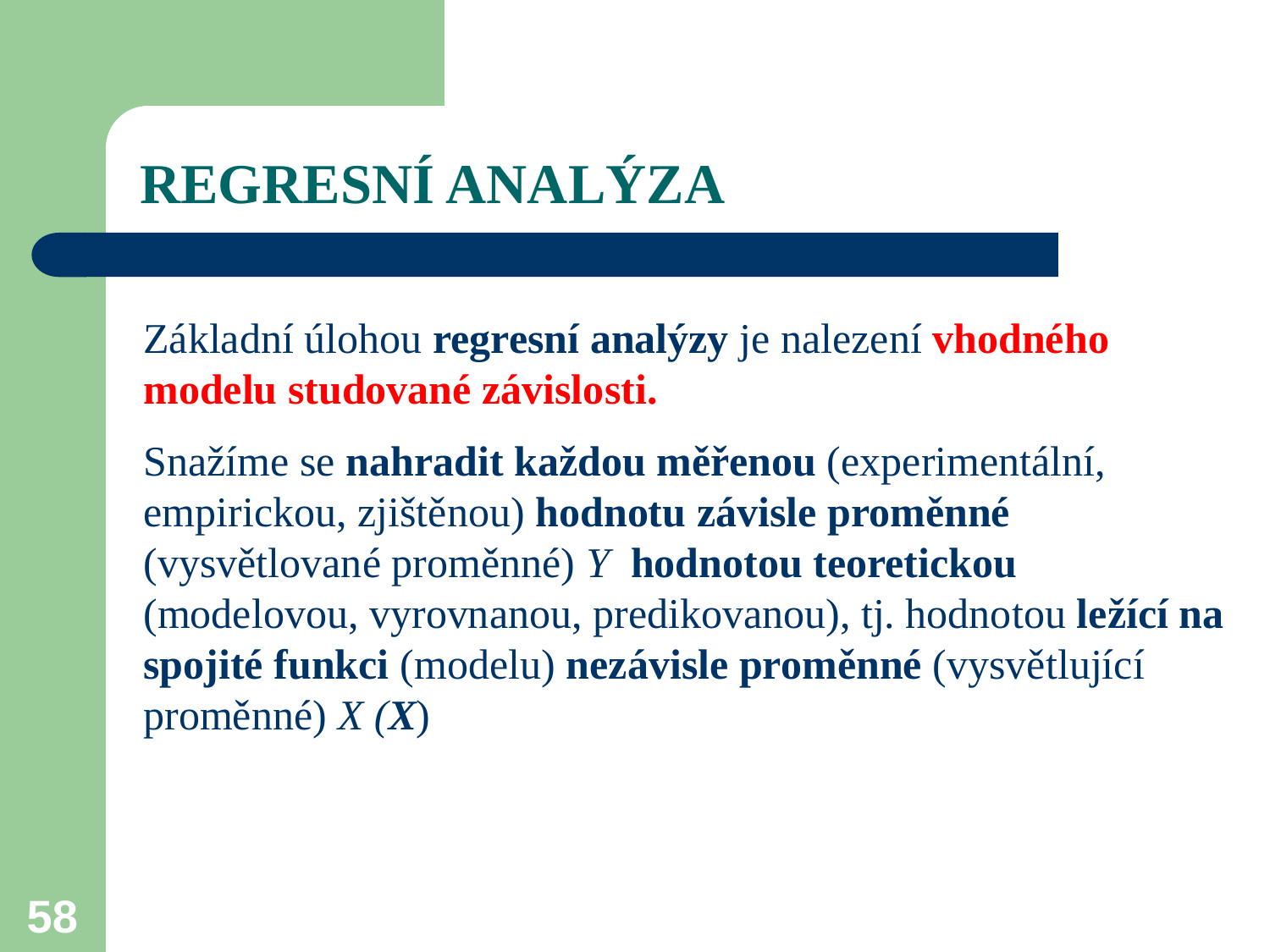

# REGRESNÍ ANALÝZA
Základní úlohou regresní analýzy je nalezení vhodného  modelu studované závislosti.
Snažíme se nahradit každou měřenou (experimentální, empirickou, zjištěnou) hodnotu závisle proměnné (vysvětlované proměnné) Y  hodnotou teoretickou (modelovou, vyrovnanou, predikovanou), tj. hodnotou ležící na spojité funkci (modelu) nezávisle proměnné (vysvětlující proměnné) X (X)
58